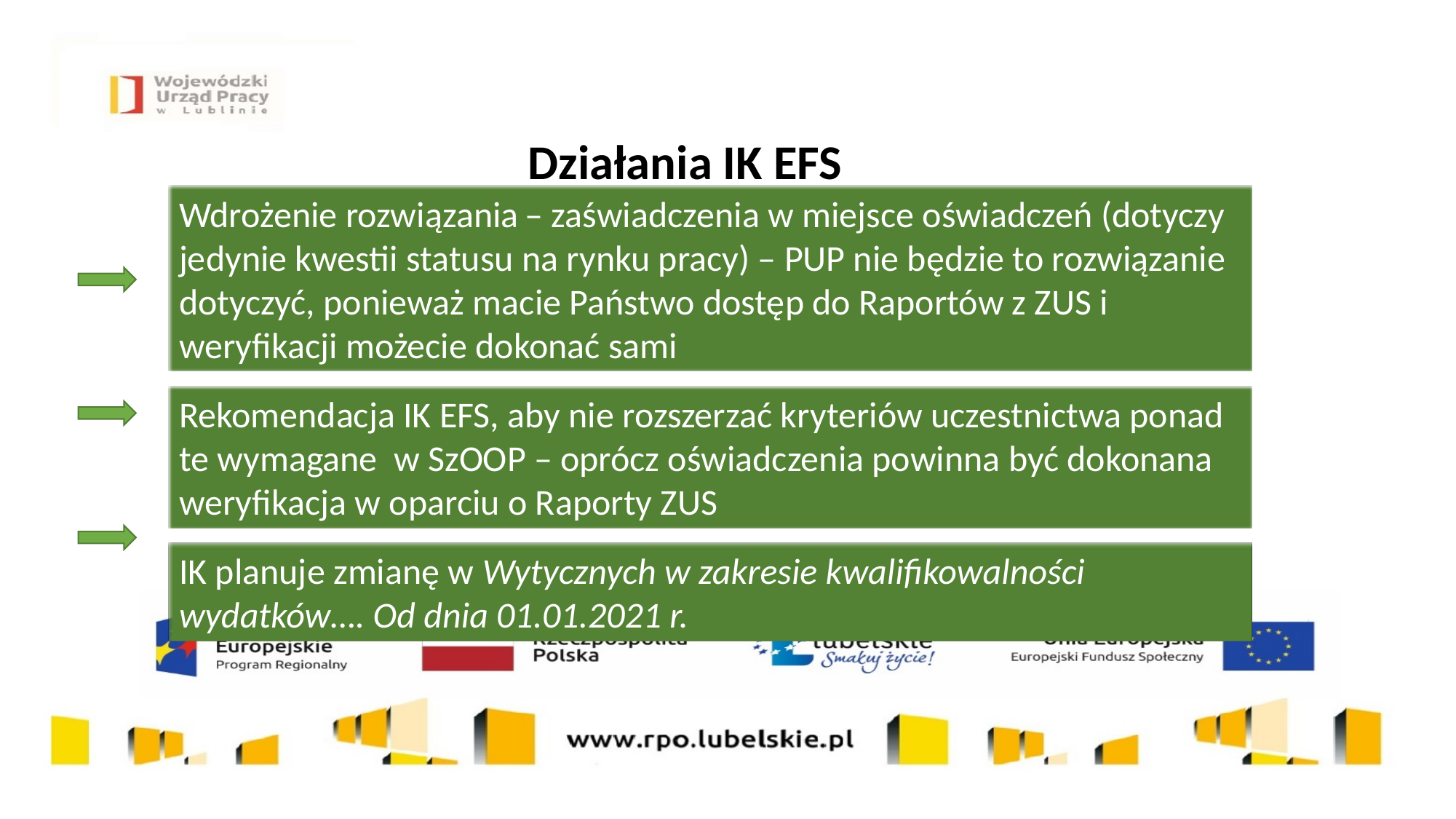

Działania IK EFS
Wdrożenie rozwiązania – zaświadczenia w miejsce oświadczeń (dotyczy jedynie kwestii statusu na rynku pracy) – PUP nie będzie to rozwiązanie dotyczyć, ponieważ macie Państwo dostęp do Raportów z ZUS i weryfikacji możecie dokonać sami

Rekomendacja IK EFS, aby nie rozszerzać kryteriów uczestnictwa ponad te wymagane  w SzOOP – oprócz oświadczenia powinna być dokonana weryfikacja w oparciu o Raporty ZUS

IK planuje zmianę w Wytycznych w zakresie kwalifikowalności wydatków…. Od dnia 01.01.2021 r.
5